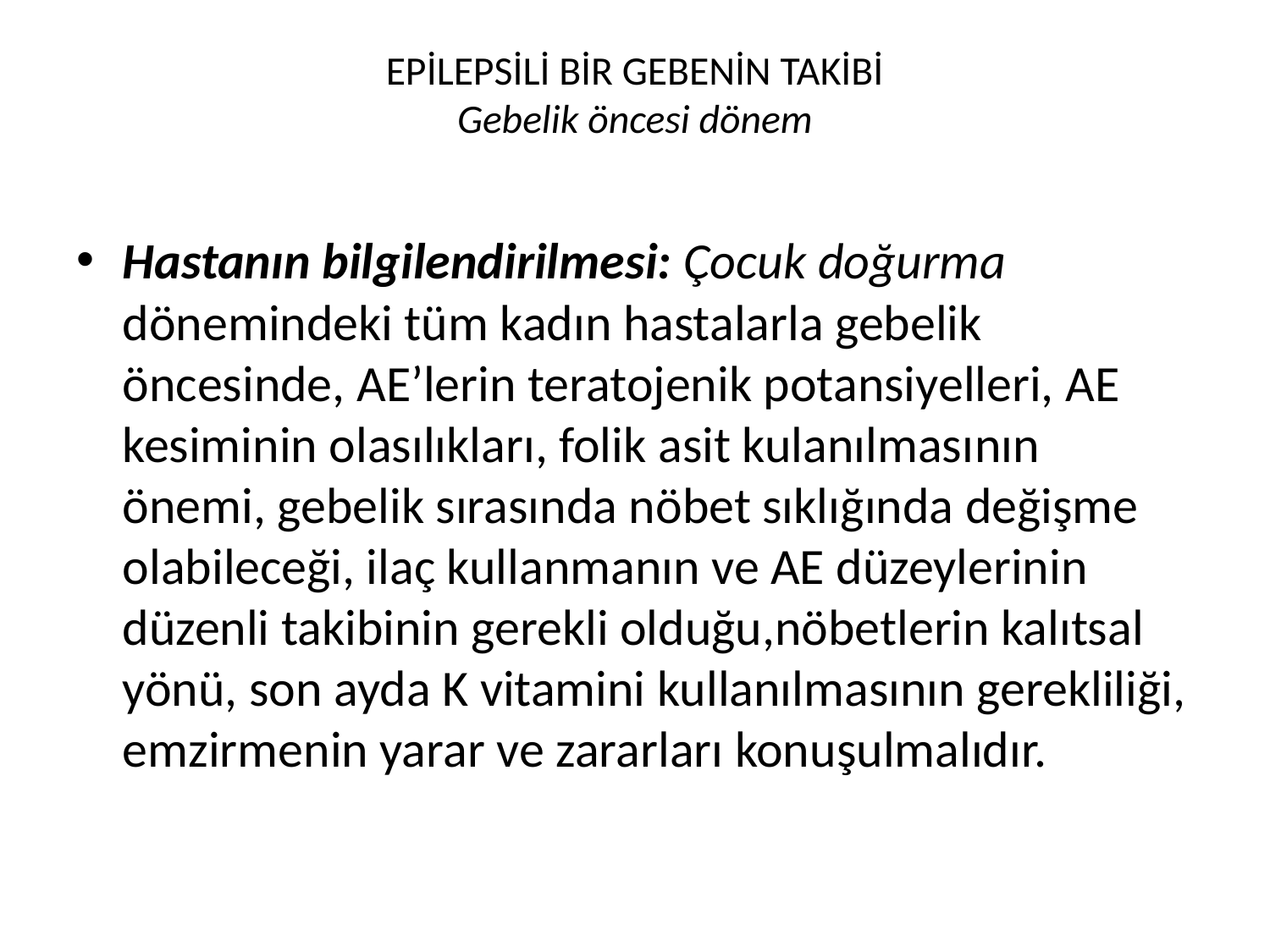

# EPİLEPSİLİ BİR GEBENİN TAKİBİ Gebelik öncesi dönem
Hastanın bilgilendirilmesi: Çocuk doğurma dönemindeki tüm kadın hastalarla gebelik öncesinde, AE’lerin teratojenik potansiyelleri, AE kesiminin olasılıkları, folik asit kulanılmasının önemi, gebelik sırasında nöbet sıklığında değişme olabileceği, ilaç kullanmanın ve AE düzeylerinin düzenli takibinin gerekli olduğu,nöbetlerin kalıtsal yönü, son ayda K vitamini kullanılmasının gerekliliği, emzirmenin yarar ve zararları konuşulmalıdır.